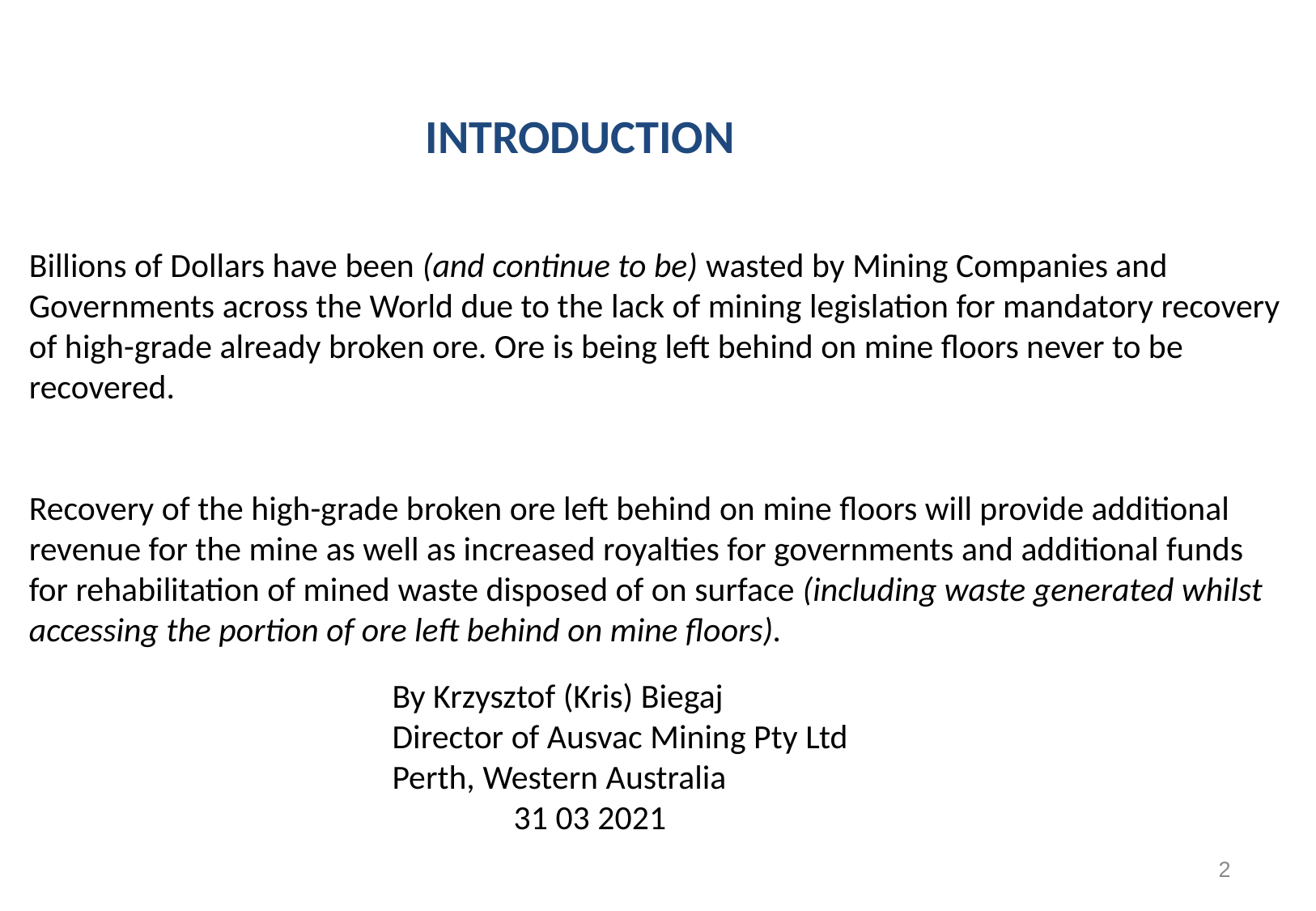

INTRODUCTION

Billions of Dollars have been (and continue to be) wasted by Mining Companies and Governments across the World due to the lack of mining legislation for mandatory recovery of high-grade already broken ore. Ore is being left behind on mine floors never to be recovered.
Recovery of the high-grade broken ore left behind on mine floors will provide additional revenue for the mine as well as increased royalties for governments and additional funds for rehabilitation of mined waste disposed of on surface (including waste generated whilst accessing the portion of ore left behind on mine floors).
By Krzysztof (Kris) Biegaj
Director of Ausvac Mining Pty Ltd
Perth, Western Australia
	31 03 2021
2